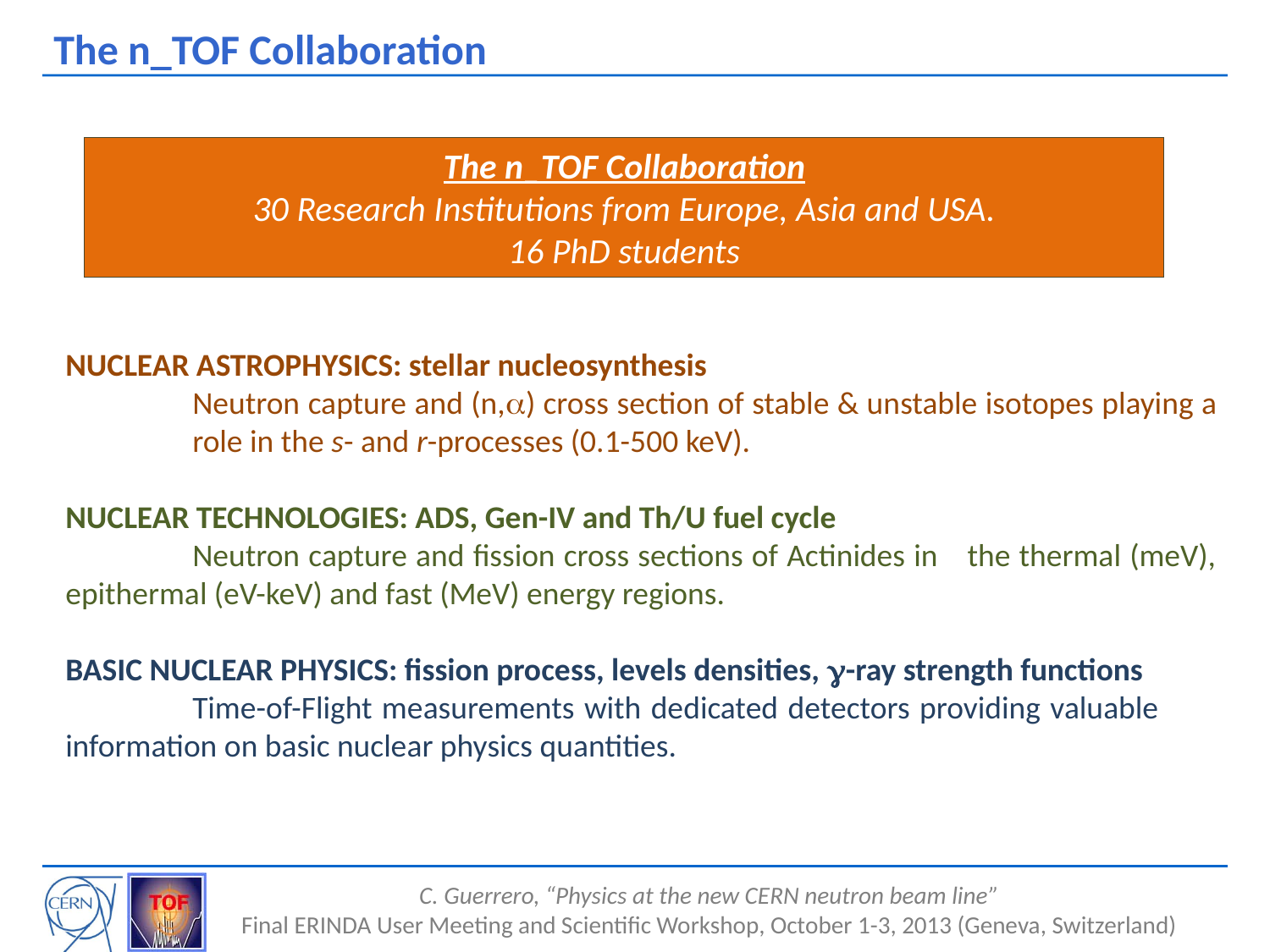

The n_TOF Collaboration
The n_TOF Collaboration
30 Research Institutions from Europe, Asia and USA.
16 PhD students
NUCLEAR ASTROPHYSICS: stellar nucleosynthesis
	Neutron capture and (n,α) cross section of stable & unstable isotopes playing a  	role in the s- and r-processes (0.1-500 keV).

NUCLEAR TECHNOLOGIES: ADS, Gen-IV and Th/U fuel cycle
	Neutron capture and fission cross sections of Actinides in 	the thermal (meV), 	epithermal (eV-keV) and fast (MeV) energy regions.

BASIC NUCLEAR PHYSICS: fission process, levels densities, γ-ray strength functions
	Time-of-Flight measurements with dedicated detectors providing valuable 	information on basic nuclear physics quantities.